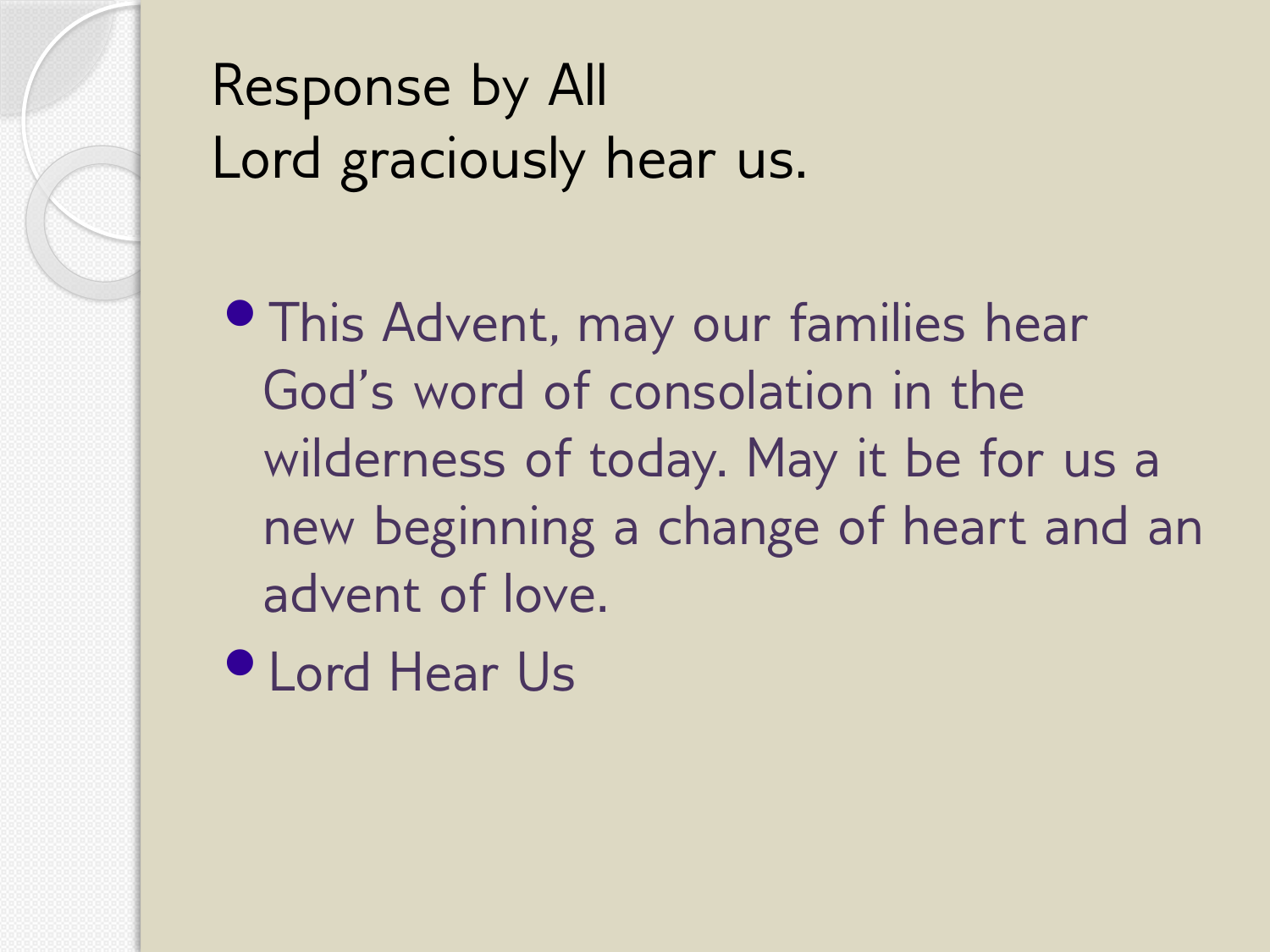

# Response by All Lord graciously hear us.

This Advent, may our families hear God’s word of consolation in the wilderness of today. May it be for us a new beginning a change of heart and an advent of love.
Lord Hear Us